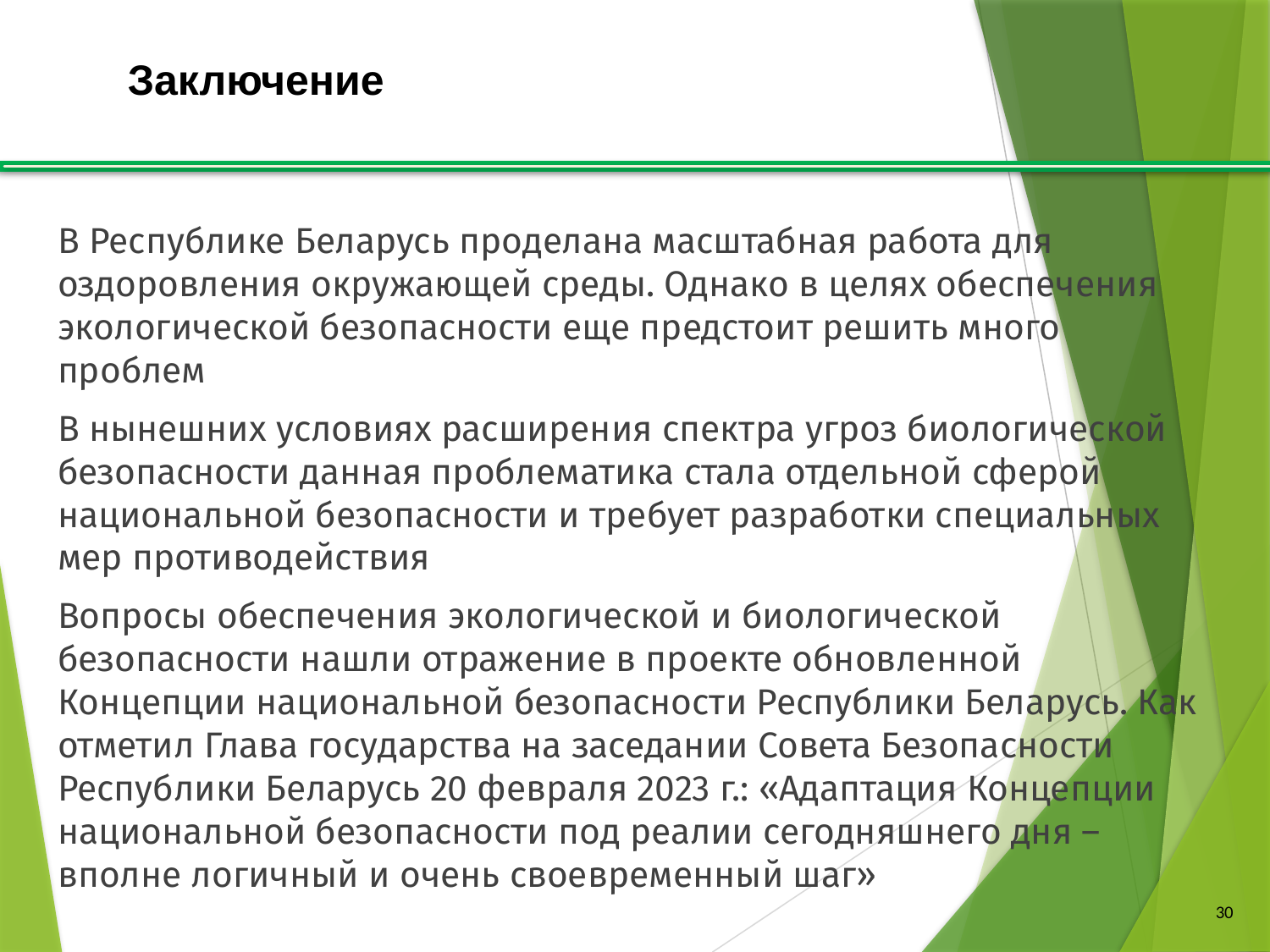

# Заключение
В Республике Беларусь проделана масштабная работа для оздоровления окружающей среды. Однако в целях обеспечения экологической безопасности еще предстоит решить много проблем
В нынешних условиях расширения спектра угроз биологической безопасности данная проблематика стала отдельной сферой национальной безопасности и требует разработки специальных мер противодействия
Вопросы обеспечения экологической и биологической безопасности нашли отражение в проекте обновленной Концепции национальной безопасности Республики Беларусь. Как отметил Глава государства на заседании Совета Безопасности Республики Беларусь 20 февраля 2023 г.: «Адаптация Концепции национальной безопасности под реалии сегодняшнего дня – вполне логичный и очень своевременный шаг»
30